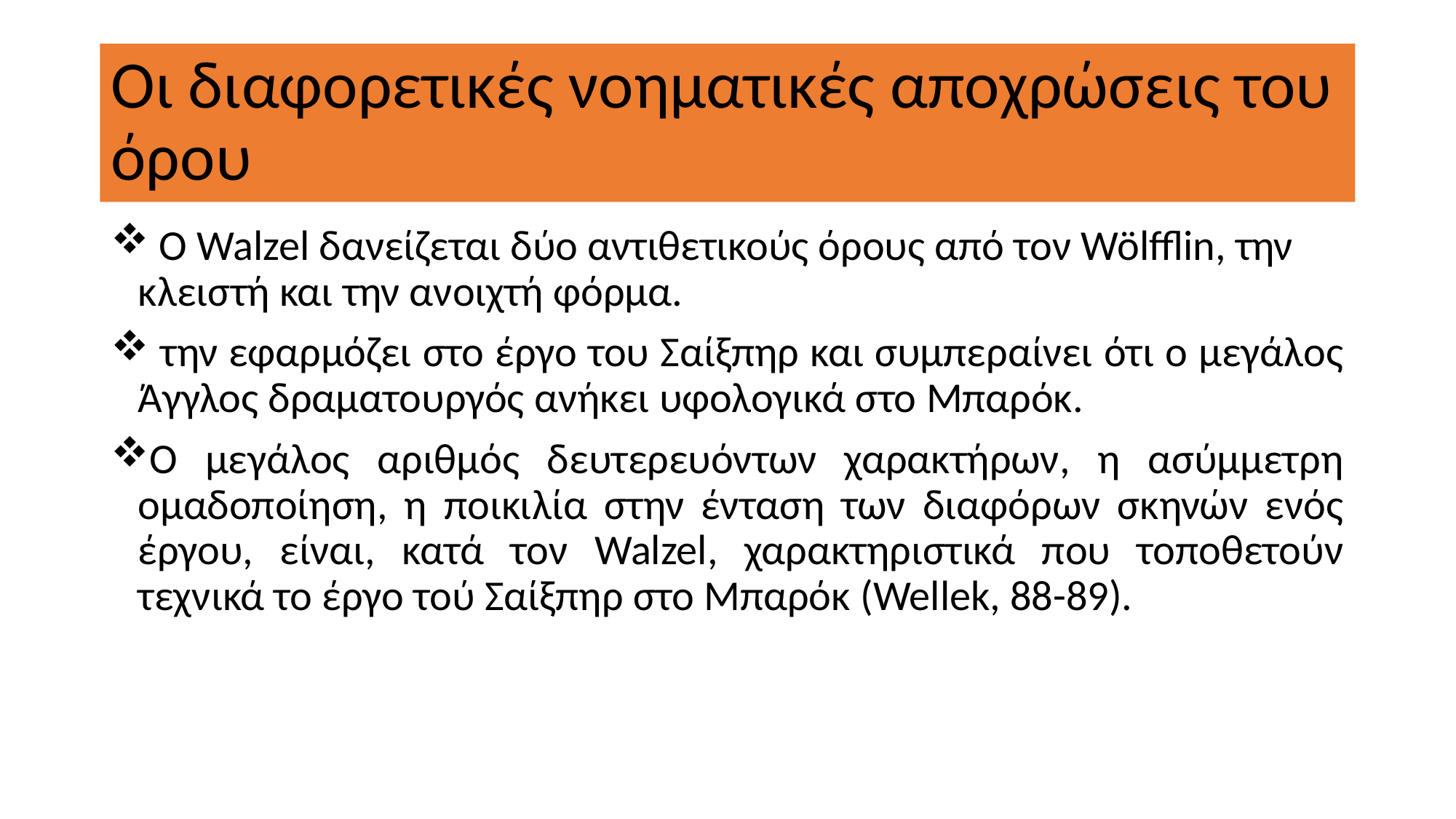

# Οι διαφορετικές νοηματικές αποχρώσεις του όρου
 O Walzel δανείζεται δύο αντιθετικούς όρους από τον Wölfflin, την κλειστή και την ανοιχτή φόρμα.
 την εφαρμόζει στο έργο του Σαίξπηρ και συμπεραίνει ότι ο μεγάλος Άγγλος δραματουργός ανήκει υφολογικά στο Μπαρόκ.
Ο μεγάλος αριθμός δευτερευόντων χαρακτήρων, η ασύμμετρη ομαδοποίηση, η ποικιλία στην ένταση των διαφόρων σκηνών ενός έργου, είναι, κατά τον Walzel, χαρακτηριστικά που τοποθετούν τεχνικά το έργο τού Σαίξπηρ στο Μπαρόκ (Wellek, 88-89).